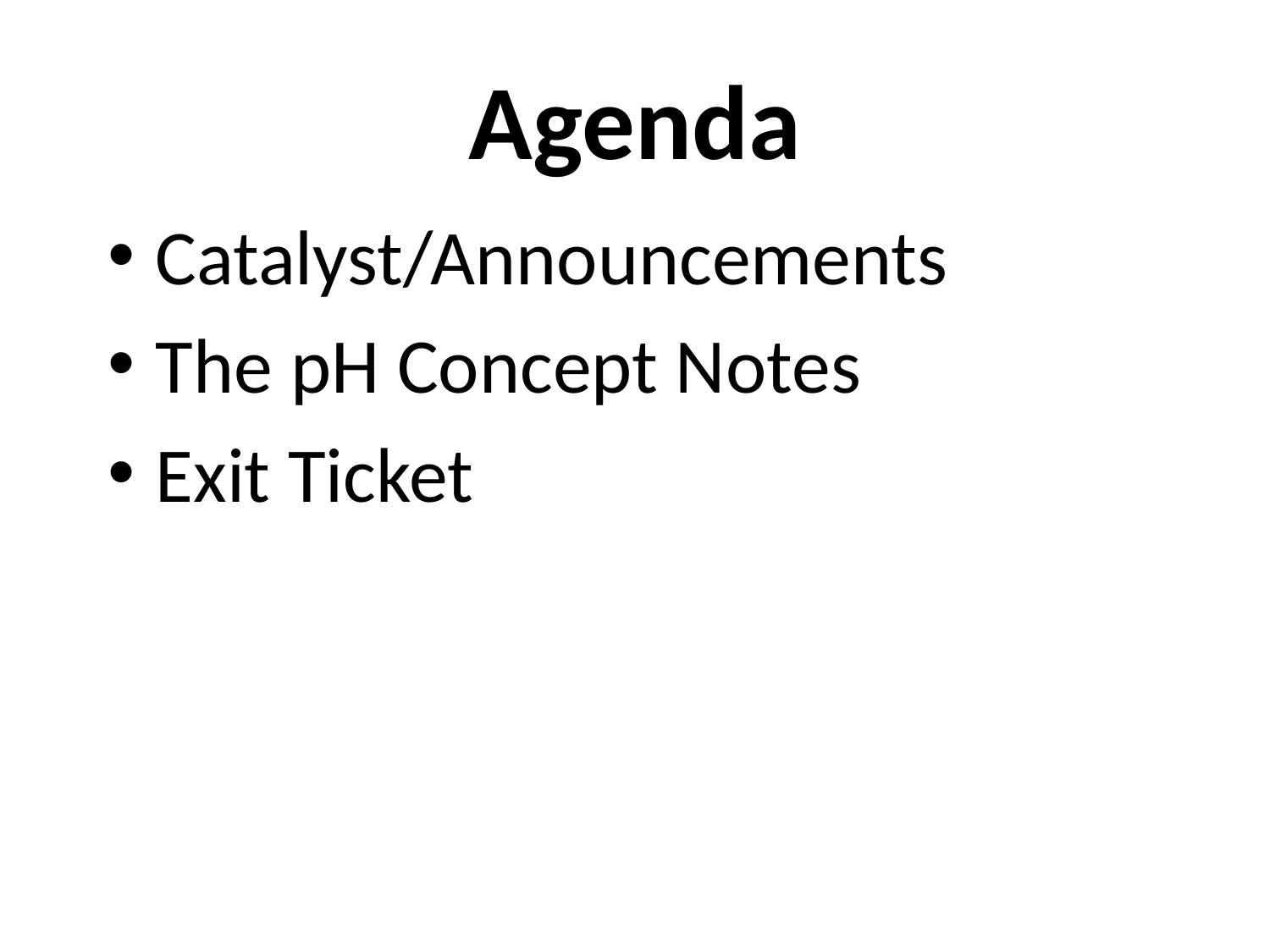

# Agenda
Catalyst/Announcements
The pH Concept Notes
Exit Ticket